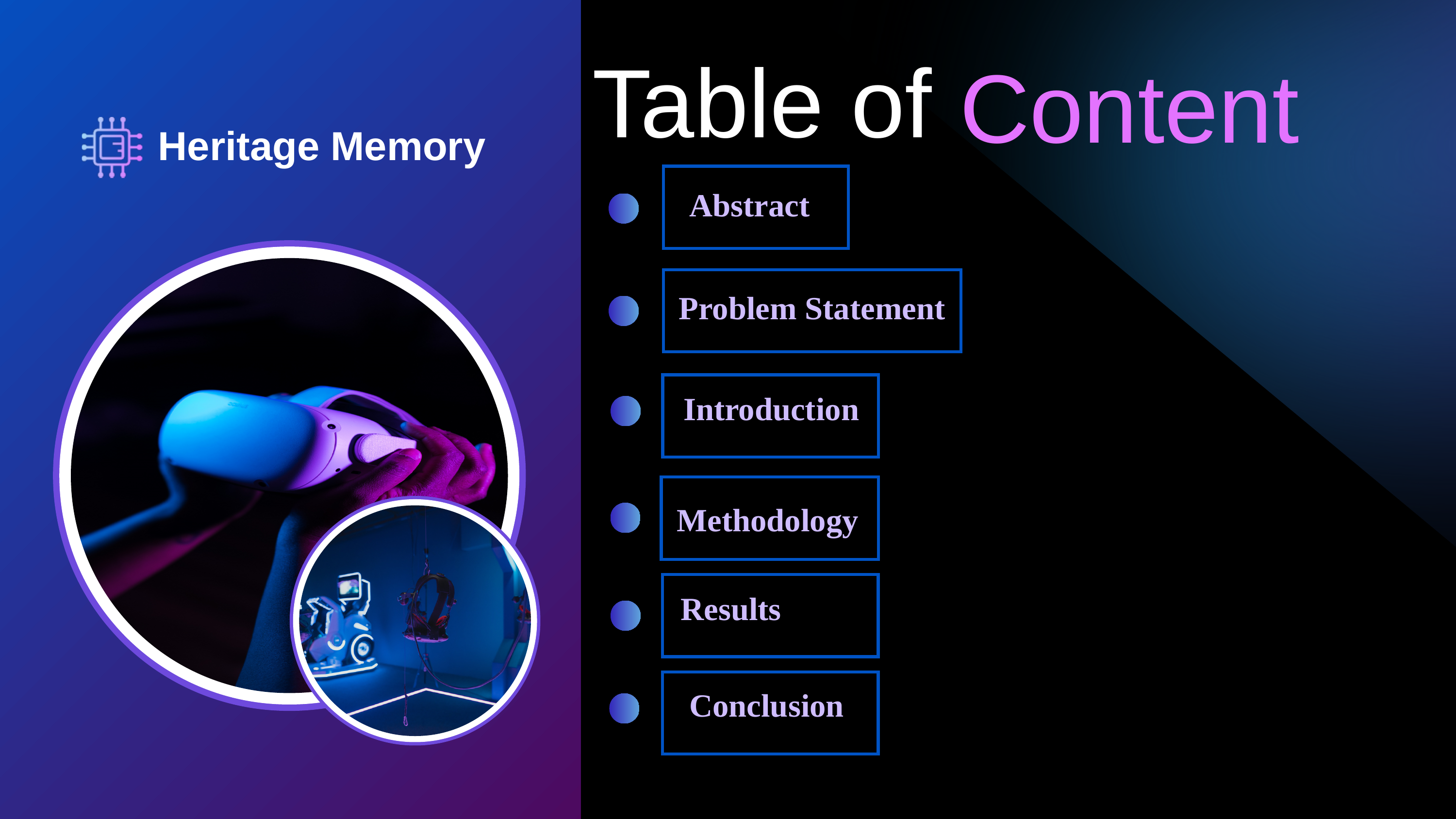

Table of
Content

Heritage Memory

Abstract

Problem Statement

Introduction

Methodology

Results

Conclusion